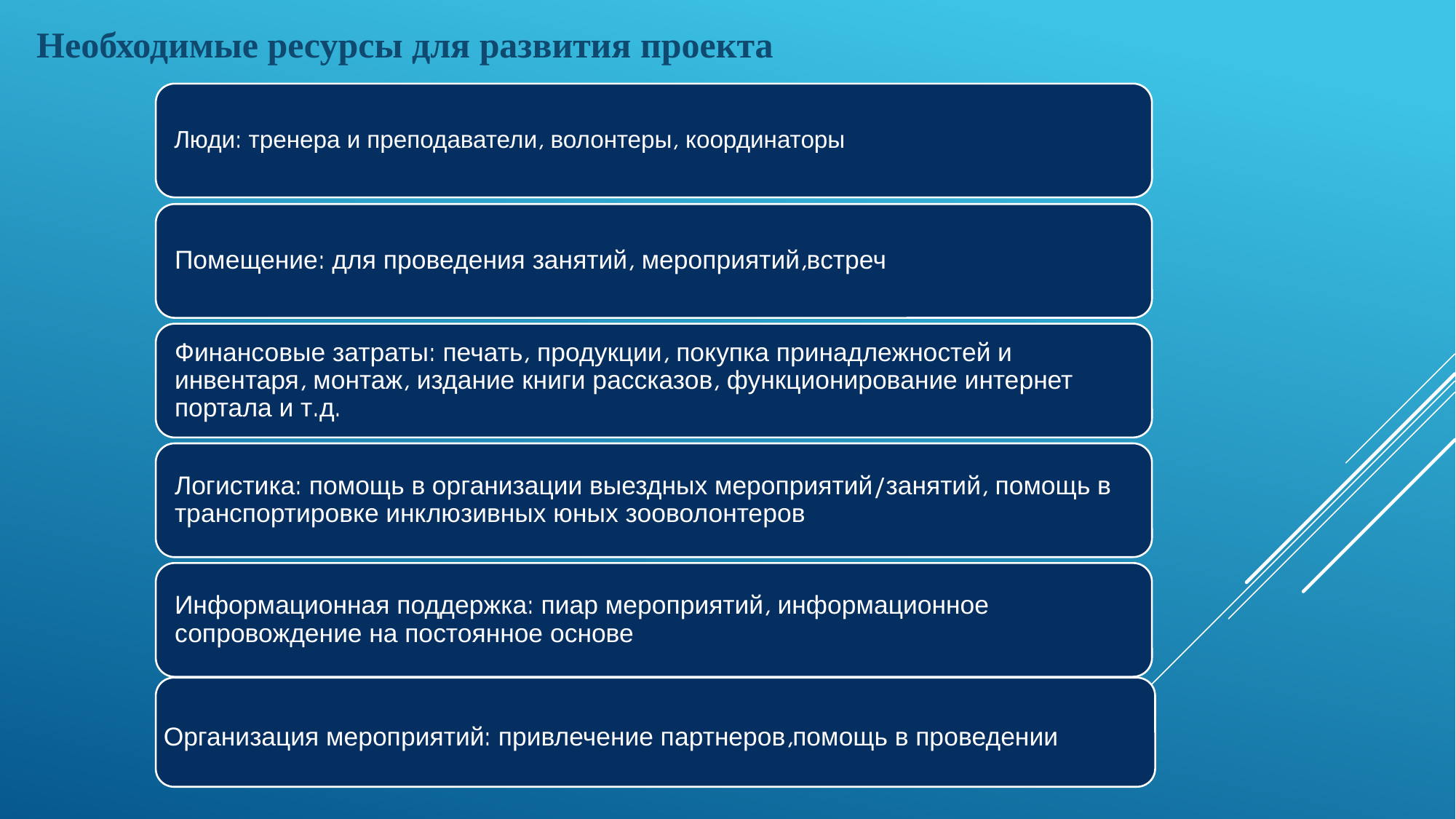

Необходимые ресурсы для развития проекта

Люди: тренера и преподаватели, волонтеры, координаторы
Помещение: для проведения занятий, мероприятий,встреч
Финансовые затраты: печать, продукции, покупка принадлежностей и инвентаря, монтаж, издание книги рассказов, функционирование интернет портала и т.д.
Логистика: помощь в организации выездных мероприятий/занятий, помощь в транспортировке инклюзивных юных зооволонтеров
Информационная поддержка: пиар мероприятий, информационное сопровождение на постоянное основе

Организация мероприятий: привлечение партнеров,помощь в проведении